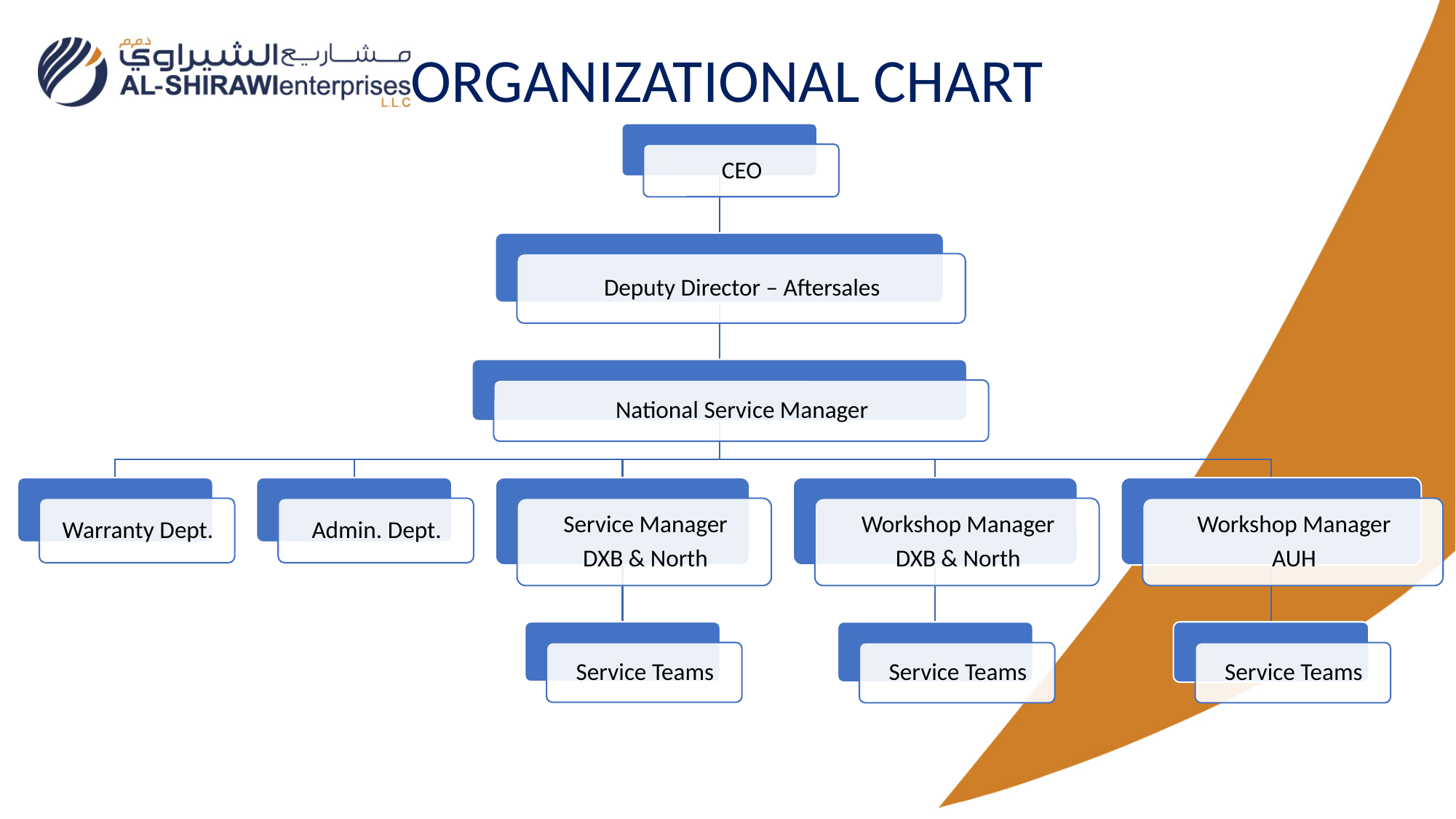

CEO
Deputy Director – Aftersales
National Service Manager
Warranty Dept.
Admin. Dept.
Service Manager
DXB & North
Service Teams
Workshop Manager
DXB & North
Service Teams
Workshop Manager
AUH
Service Teams
# ORGANIZATIONAL CHART